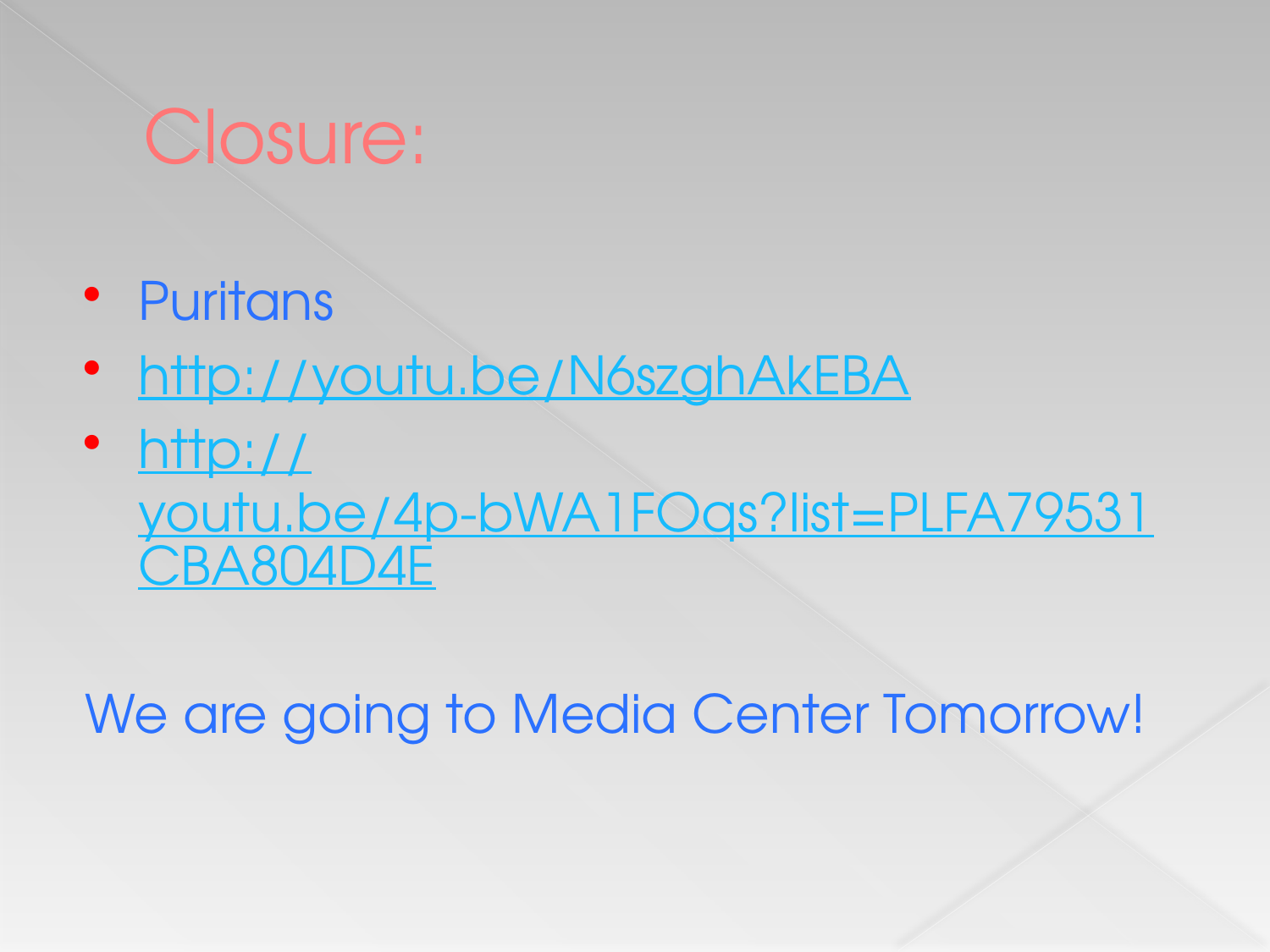

# Closure:
Puritans
http://youtu.be/N6szghAkEBA
http://youtu.be/4p-bWA1FOqs?list=PLFA79531CBA804D4E

We are going to Media Center Tomorrow!